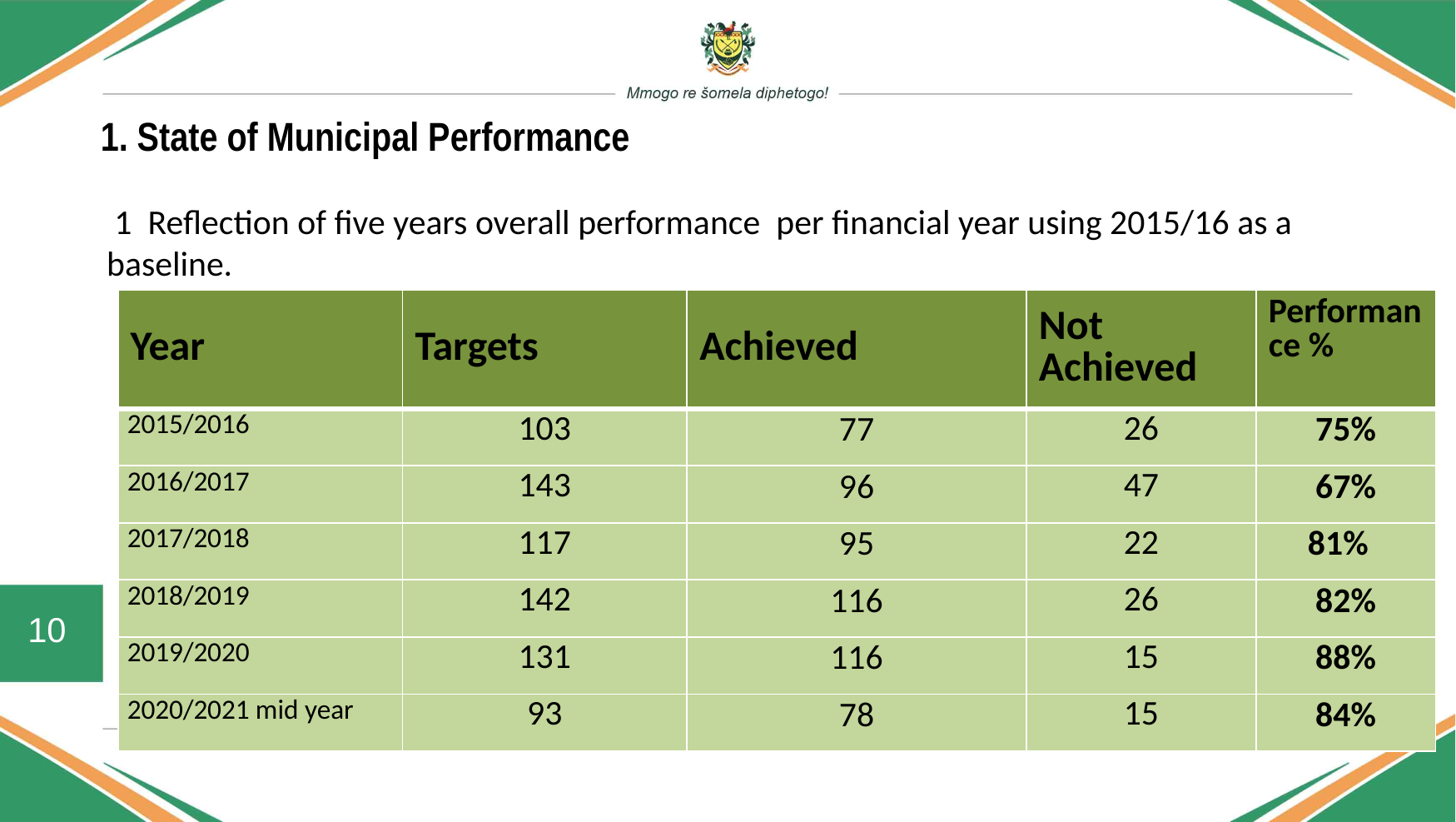

# 1. State of Municipal Performance
 1  Reflection of five years overall performance  per financial year using 2015/16 as a baseline.
| Year | Targets | Achieved | Not Achieved | Performance % |
| --- | --- | --- | --- | --- |
| 2015/2016 | 103 | 77 | 26 | 75% |
| 2016/2017 | 143 | 96 | 47 | 67% |
| 2017/2018 | 117 | 95 | 22 | 81% |
| 2018/2019 | 142 | 116 | 26 | 82% |
| 2019/2020 | 131 | 116 | 15 | 88% |
| 2020/2021 mid year | 93 | 78 | 15 | 84% |
10